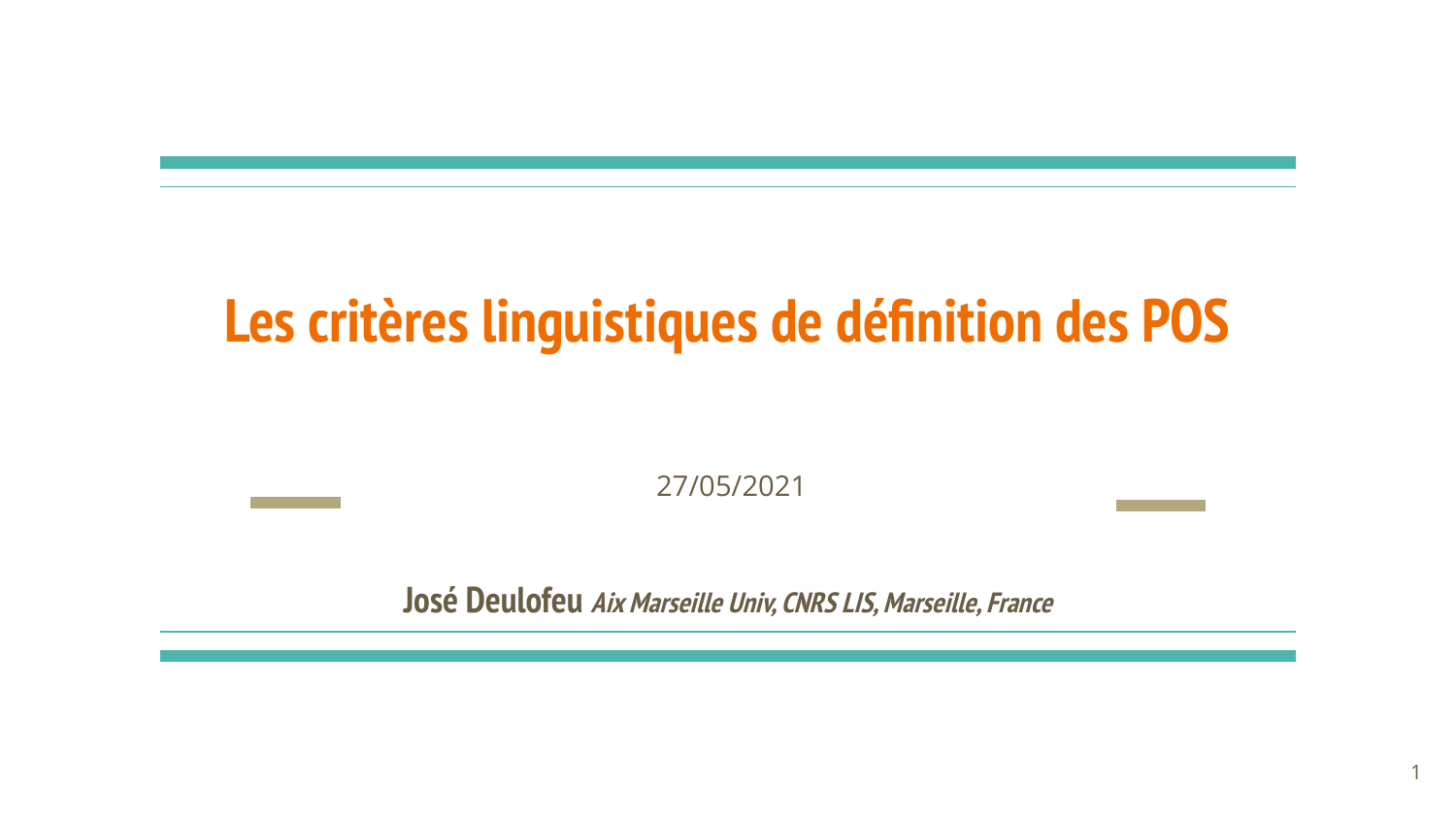

# Les critères linguistiques de définition des POS
 27/05/2021
José Deulofeu Aix Marseille Univ, CNRS LIS, Marseille, France

1